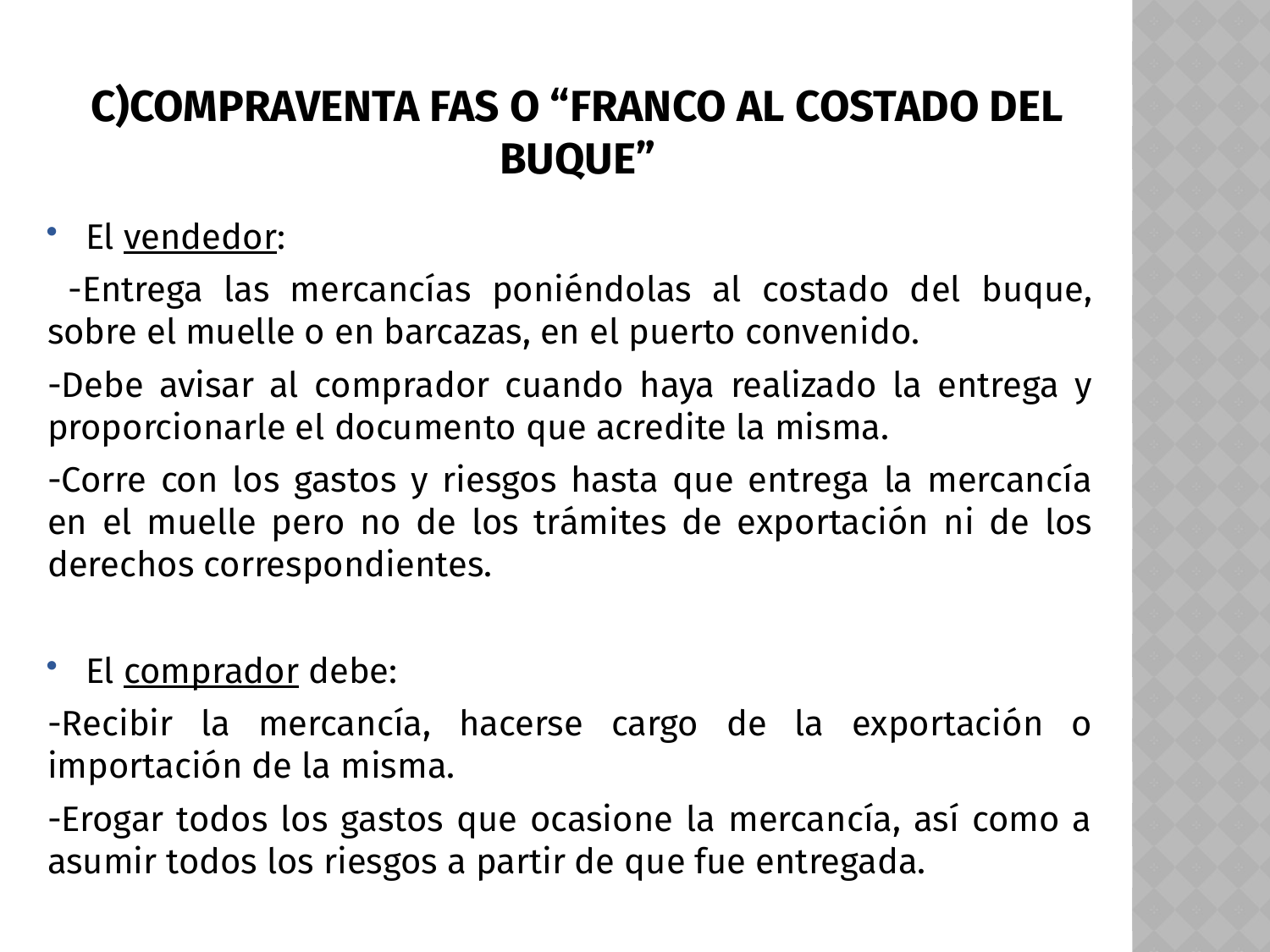

# C)COMPRAVENTA FAS O “FRANCO AL COSTADO DEL BUQUE”

El vendedor:
 -Entrega las mercancías poniéndolas al costado del buque, sobre el muelle o en barcazas, en el puerto convenido.
-Debe avisar al comprador cuando haya realizado la entrega y proporcionarle el documento que acredite la misma.
-Corre con los gastos y riesgos hasta que entrega la mercancía en el muelle pero no de los trámites de exportación ni de los derechos correspondientes.

El comprador debe:
-Recibir la mercancía, hacerse cargo de la exportación o importación de la misma.
-Erogar todos los gastos que ocasione la mercancía, así como a asumir todos los riesgos a partir de que fue entregada.